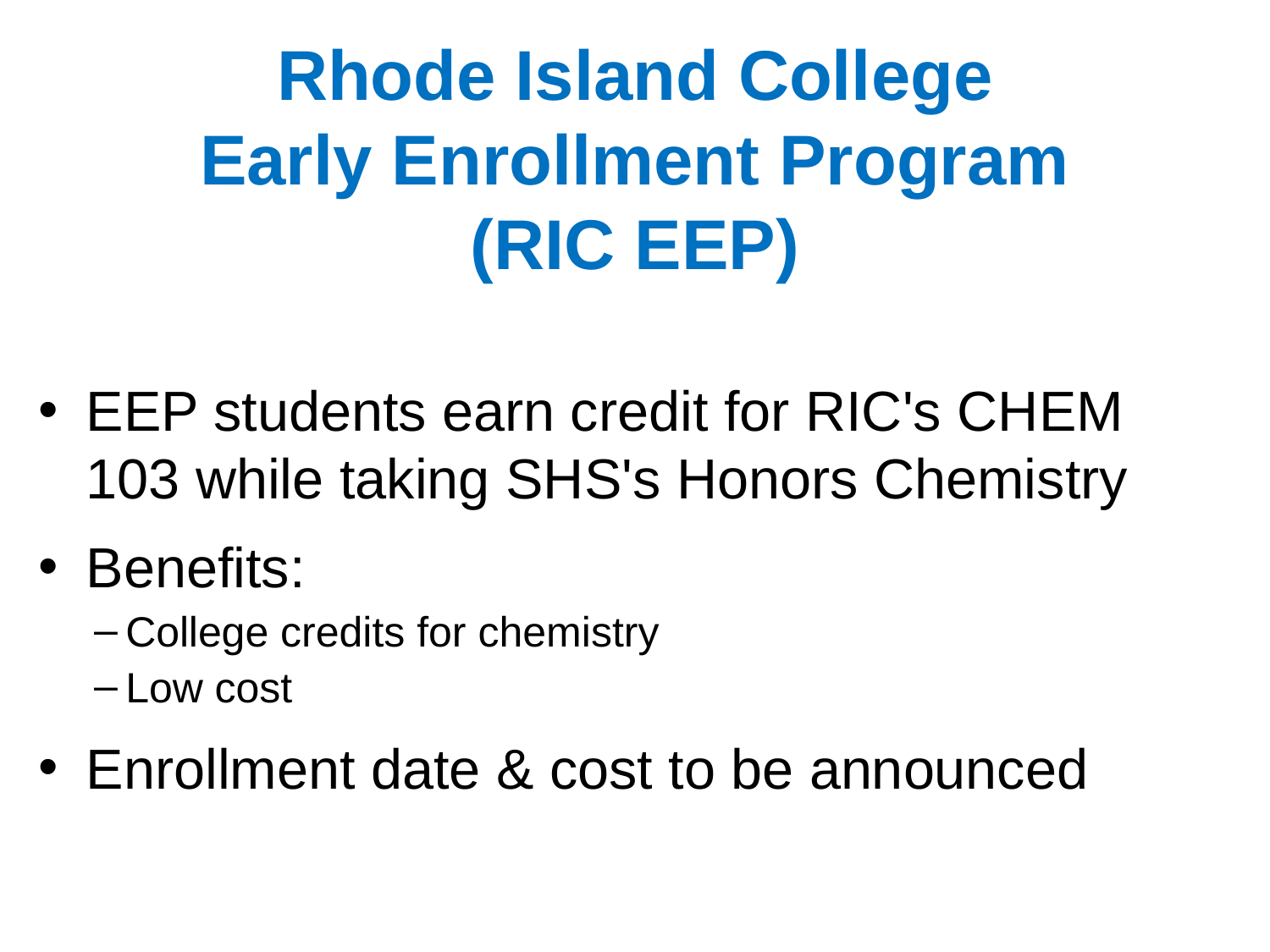

# Rhode Island College Early Enrollment Program (RIC EEP)
EEP students earn credit for RIC's CHEM 103 while taking SHS's Honors Chemistry
Benefits:
College credits for chemistry
Low cost
Enrollment date & cost to be announced